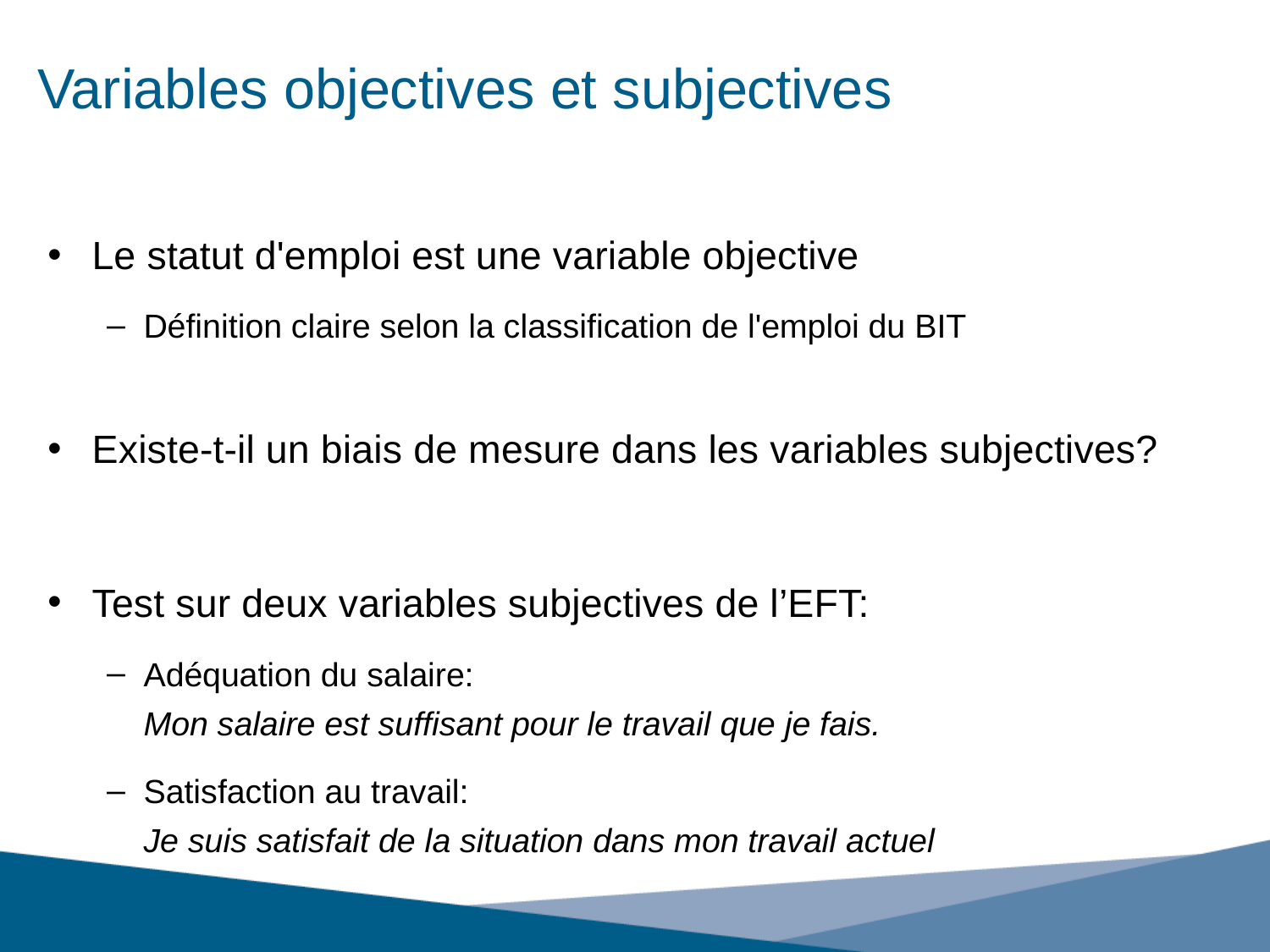

# Variables objectives et subjectives

Le statut d'emploi est une variable objective
Définition claire selon la classification de l'emploi du BIT
Existe-t-il un biais de mesure dans les variables subjectives?

Test sur deux variables subjectives de l’EFT:
Adéquation du salaire:
	Mon salaire est suffisant pour le travail que je fais.
Satisfaction au travail:
	Je suis satisfait de la situation dans mon travail actuel